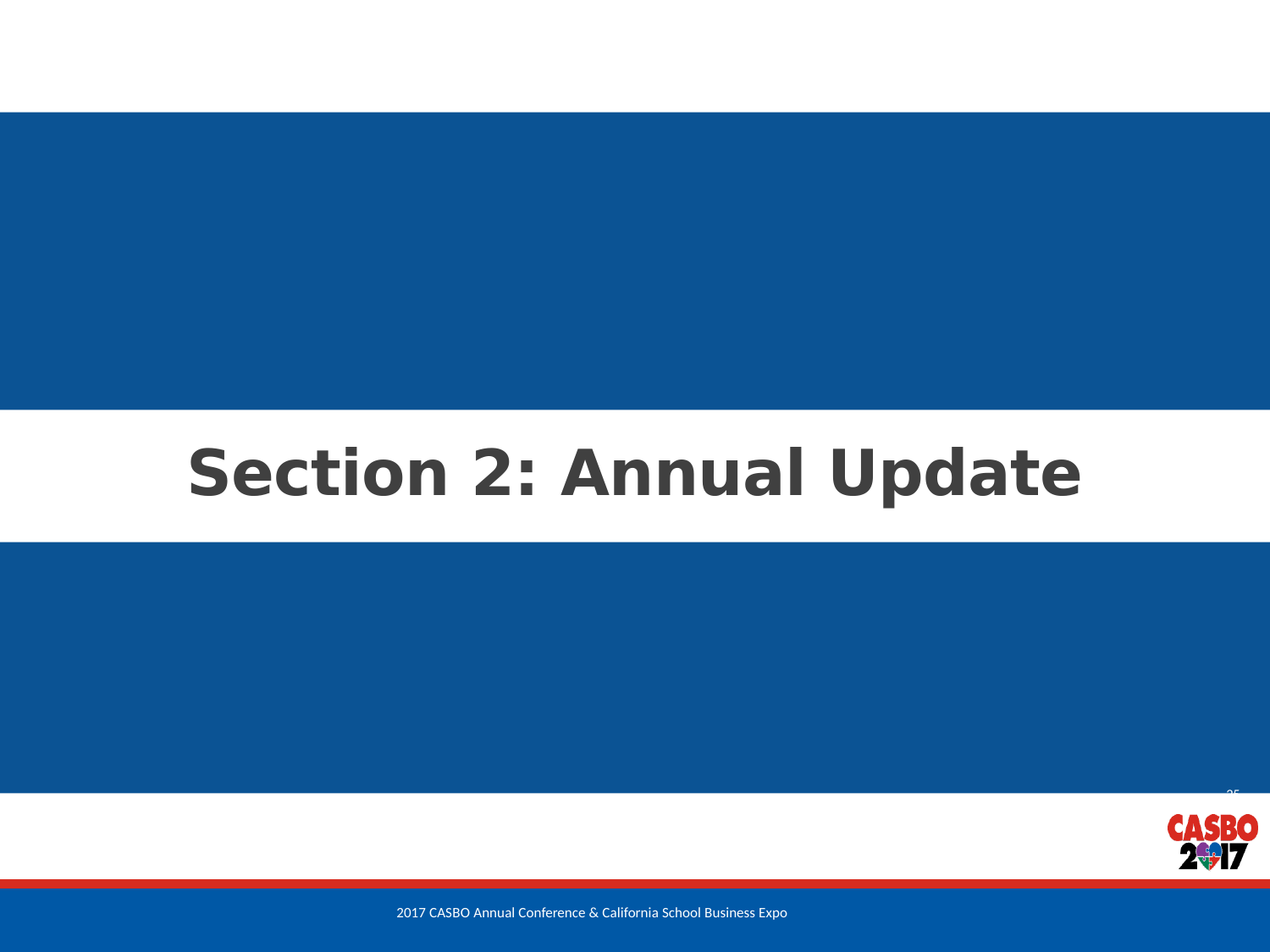

# Section 2: Annual Update
25
2017 CASBO Annual Conference & California School Business Expo